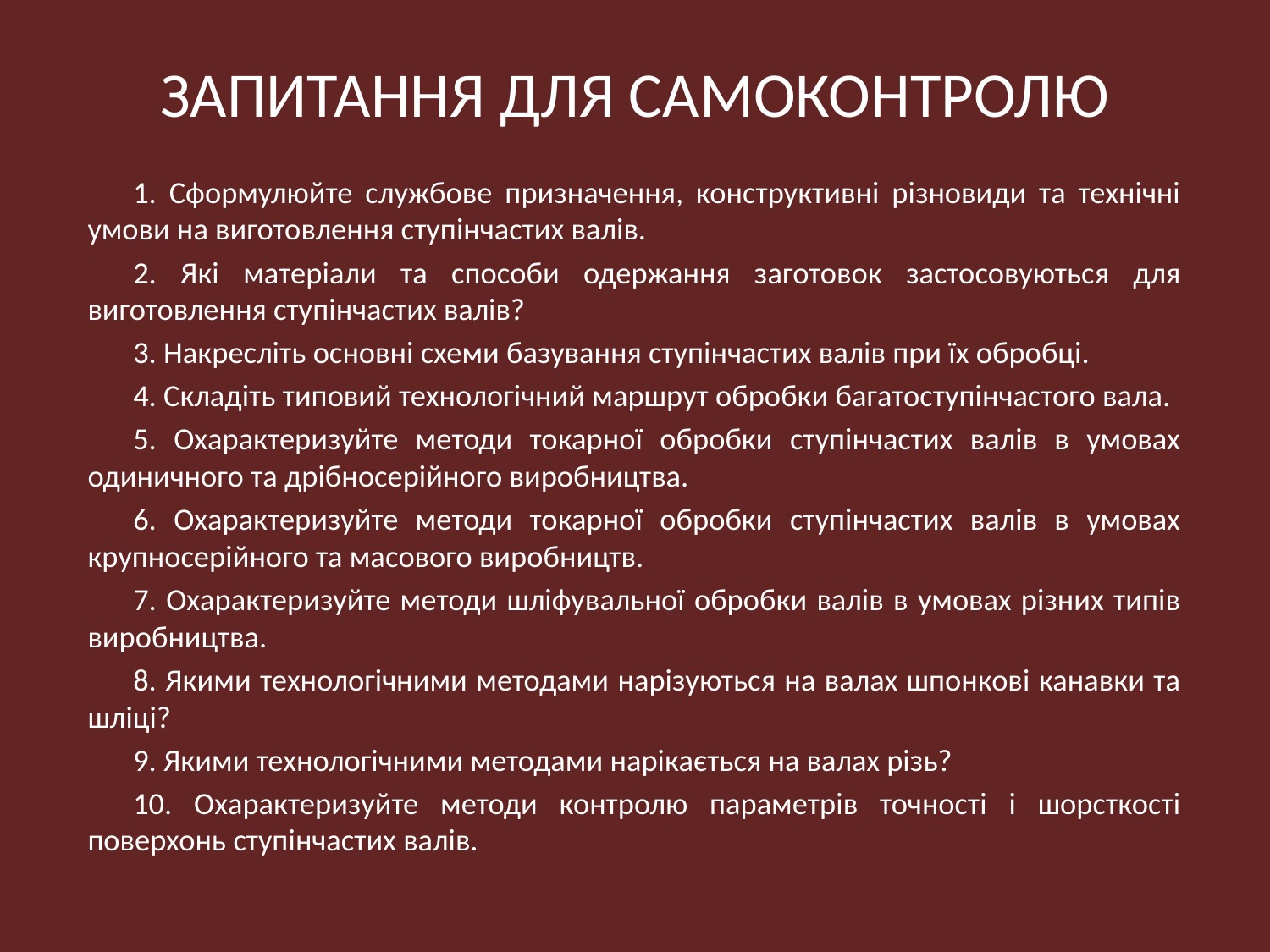

# ЗАПИТАННЯ ДЛЯ САМОКОНТРОЛЮ
1. Сформулюйте службове призначення, конструктивні різновиди та технічні умови на виготовлення ступінчастих валів.
2. Які матеріали та способи одержання заготовок застосовуються для виготовлення ступінчастих валів?
3. Накресліть основні схеми базування ступінчастих валів при їх обробці.
4. Складіть типовий технологічний маршрут обробки багатоступінчастого вала.
5. Охарактеризуйте методи токарної обробки ступінчастих валів в умовах одиничного та дрібносерійного виробництва.
6. Охарактеризуйте методи токарної обробки ступінчастих валів в умовах крупносерійного та масового виробництв.
7. Охарактеризуйте методи шліфувальної обробки валів в умовах різних типів виробництва.
8. Якими технологічними методами нарізуються на валах шпонкові канавки та шліці?
9. Якими технологічними методами нарікається на валах різь?
10. Охарактеризуйте методи контролю параметрів точності і шорсткості поверхонь ступінчастих валів.